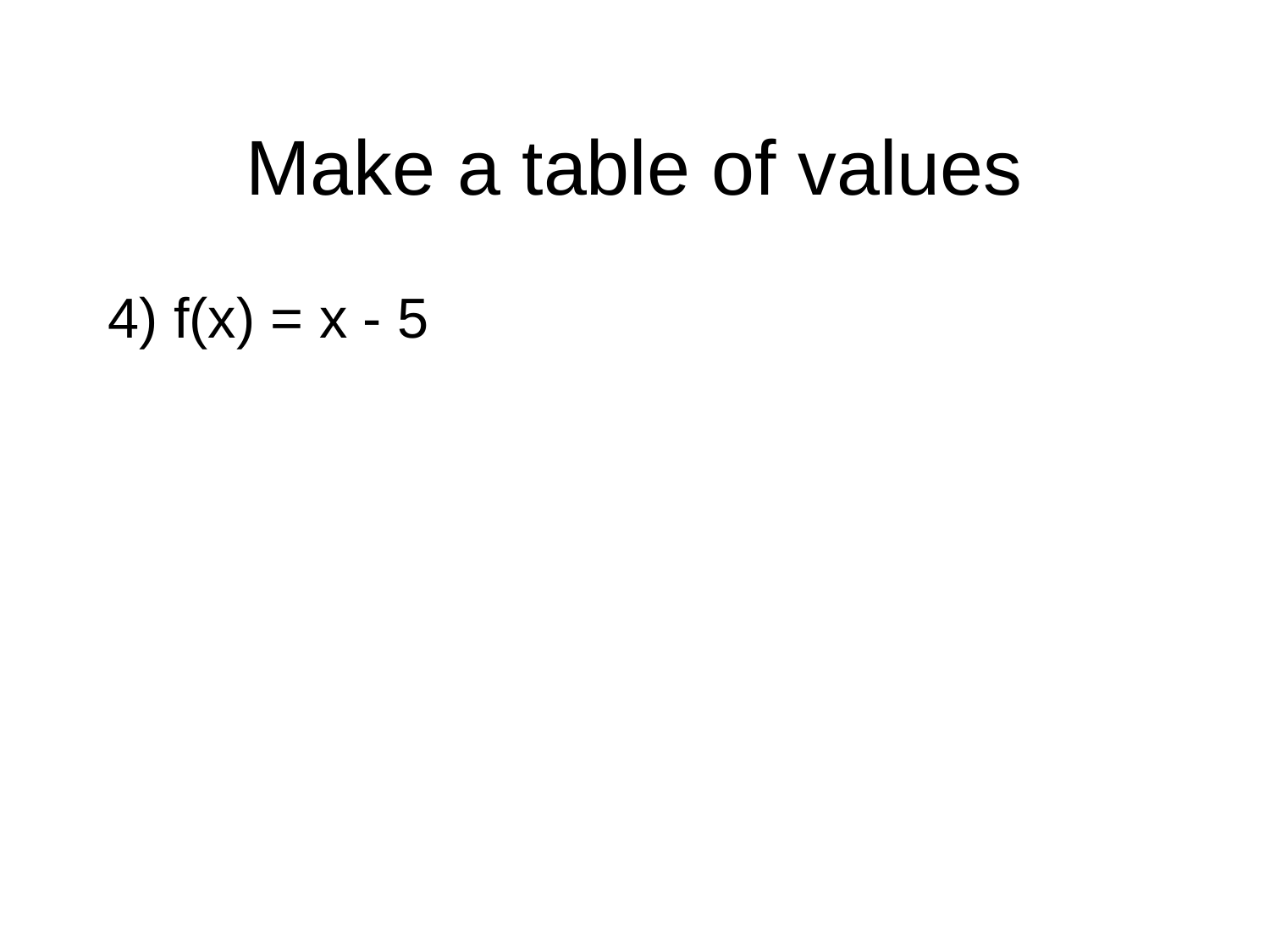

# Make a table of values
4) f(x) = x - 5